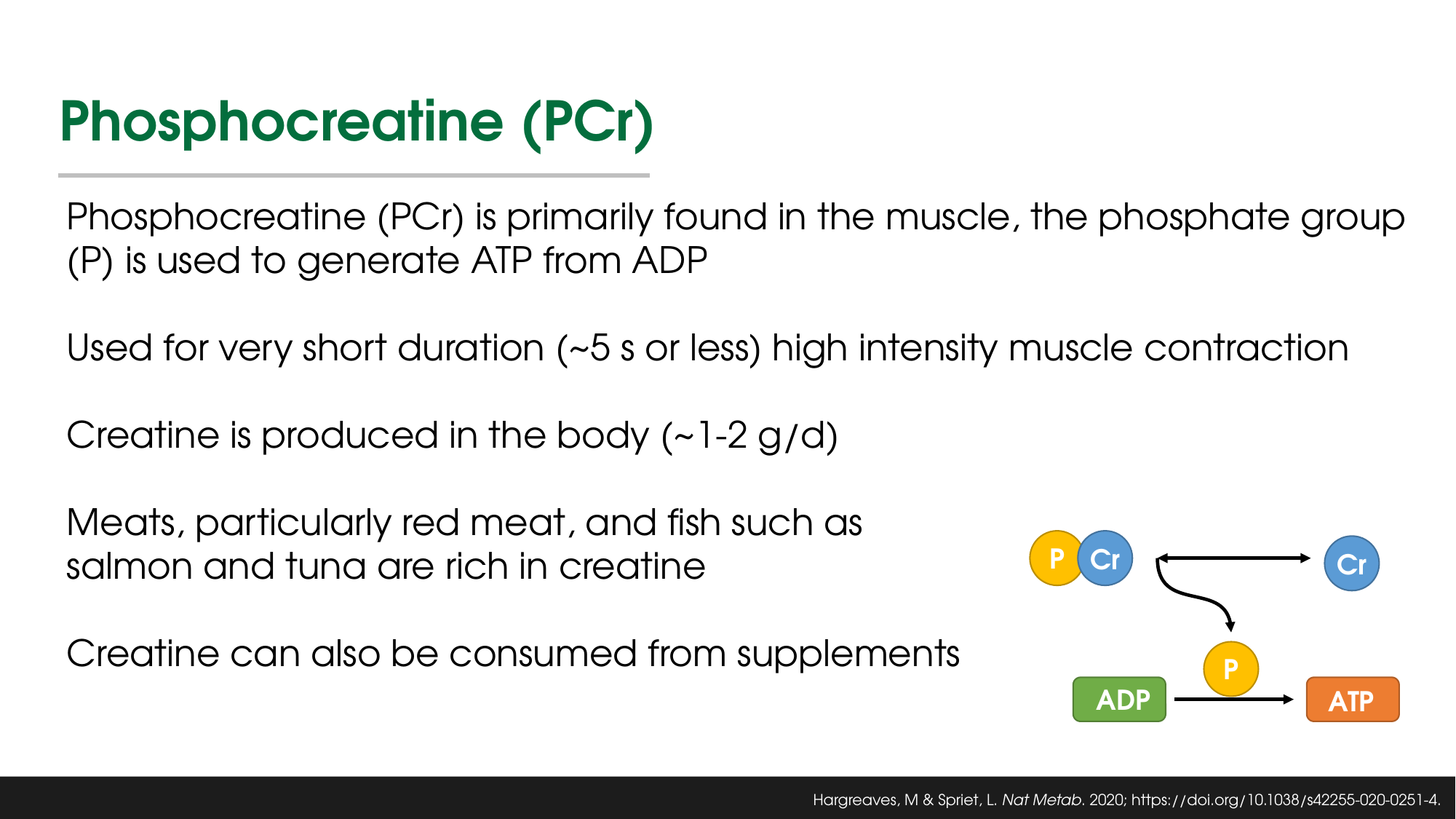

# Phosphocreatine (PCr)
Phosphocreatine (PCr) is primarily found in the muscle, the phosphate group (P) is used to generate ATP from ADP

Used for very short duration (~5 s or less) high intensity muscle contraction

Creatine is produced in the body (~1-2 g/d)

Meats, particularly red meat, and fish such as
salmon and tuna are rich in creatine

Creatine can also be consumed from supplements

P

Cr

Cr

P

ADP

ATP
Hargreaves, M & Spriet, L. Nat Metab. 2020; https://doi.org/10.1038/s42255-020-0251-4.